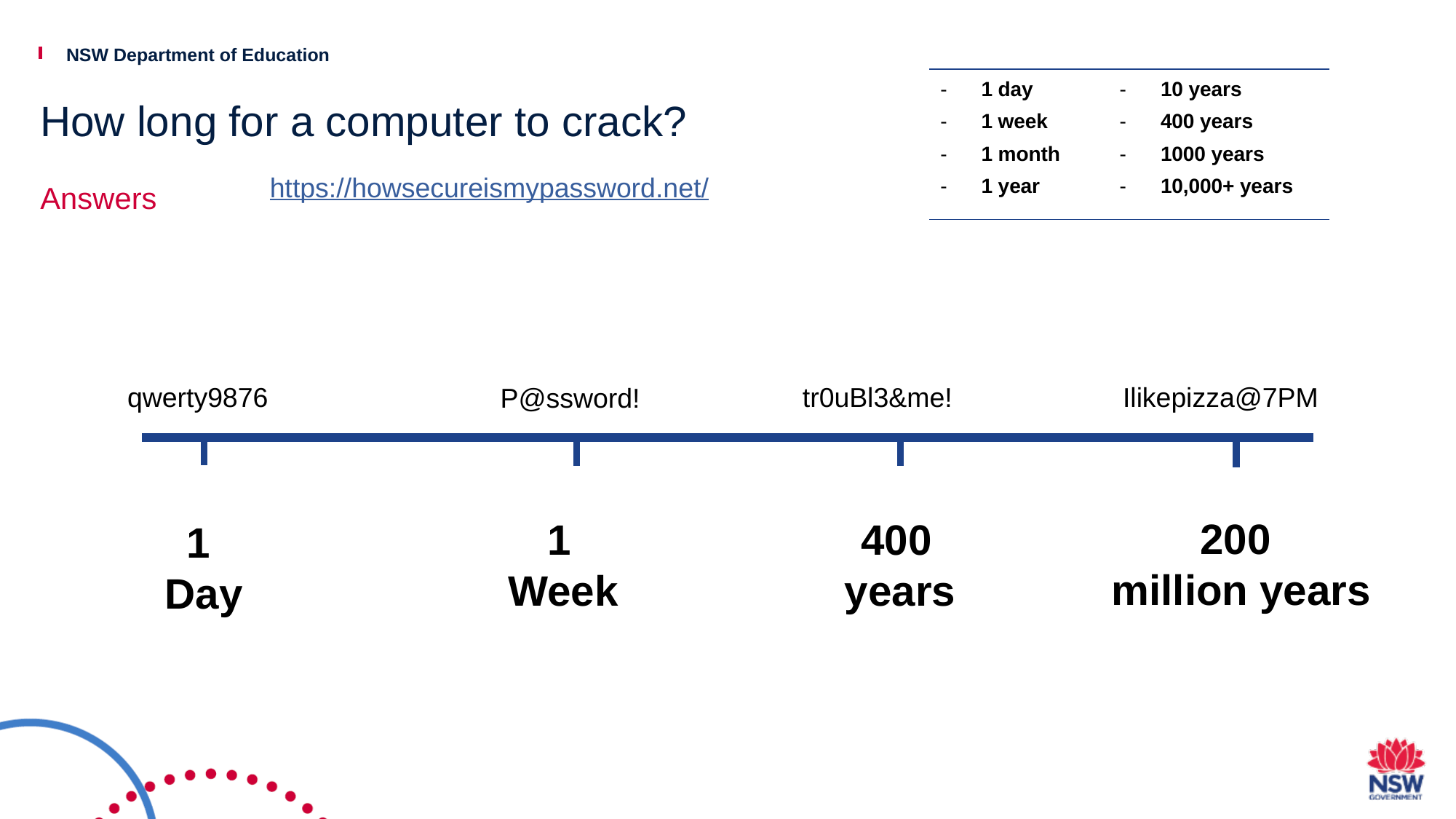

| 1 day 1 week 1 month 1 year | 10 years 400 years 1000 years 10,000+ years |
| --- | --- |
# How long for a computer to crack?
Answers
https://howsecureismypassword.net/

qwerty9876
tr0uBl3&me!!

Ilikepizza@7PM
P@ssword!
200
million years
400
years
1
Week
1
Day